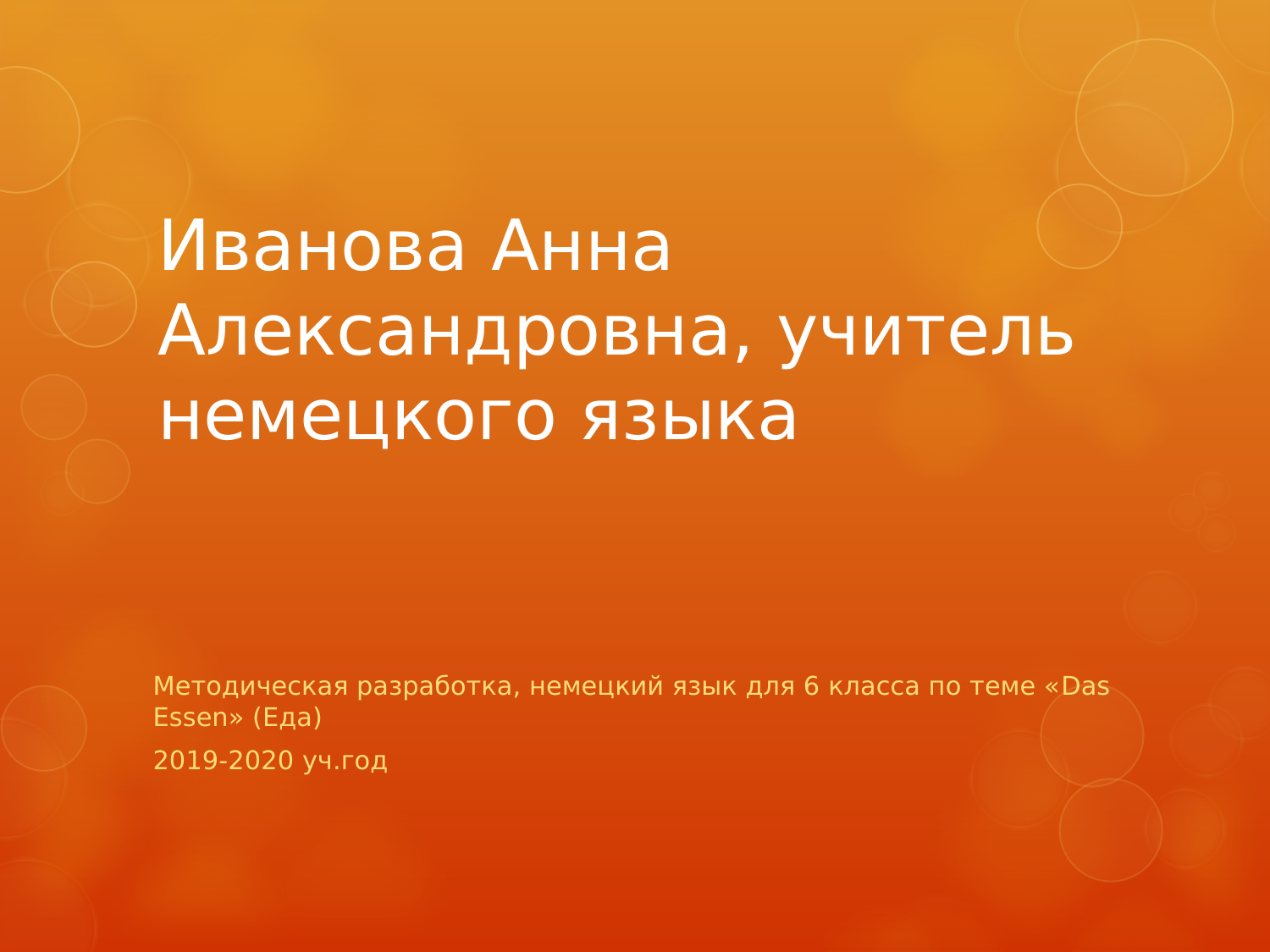

# Иванова Анна Александровна, учитель немецкого языка
Методическая разработка, немецкий язык для 6 класса по теме «Das Essen» (Еда)
2019-2020 уч.год